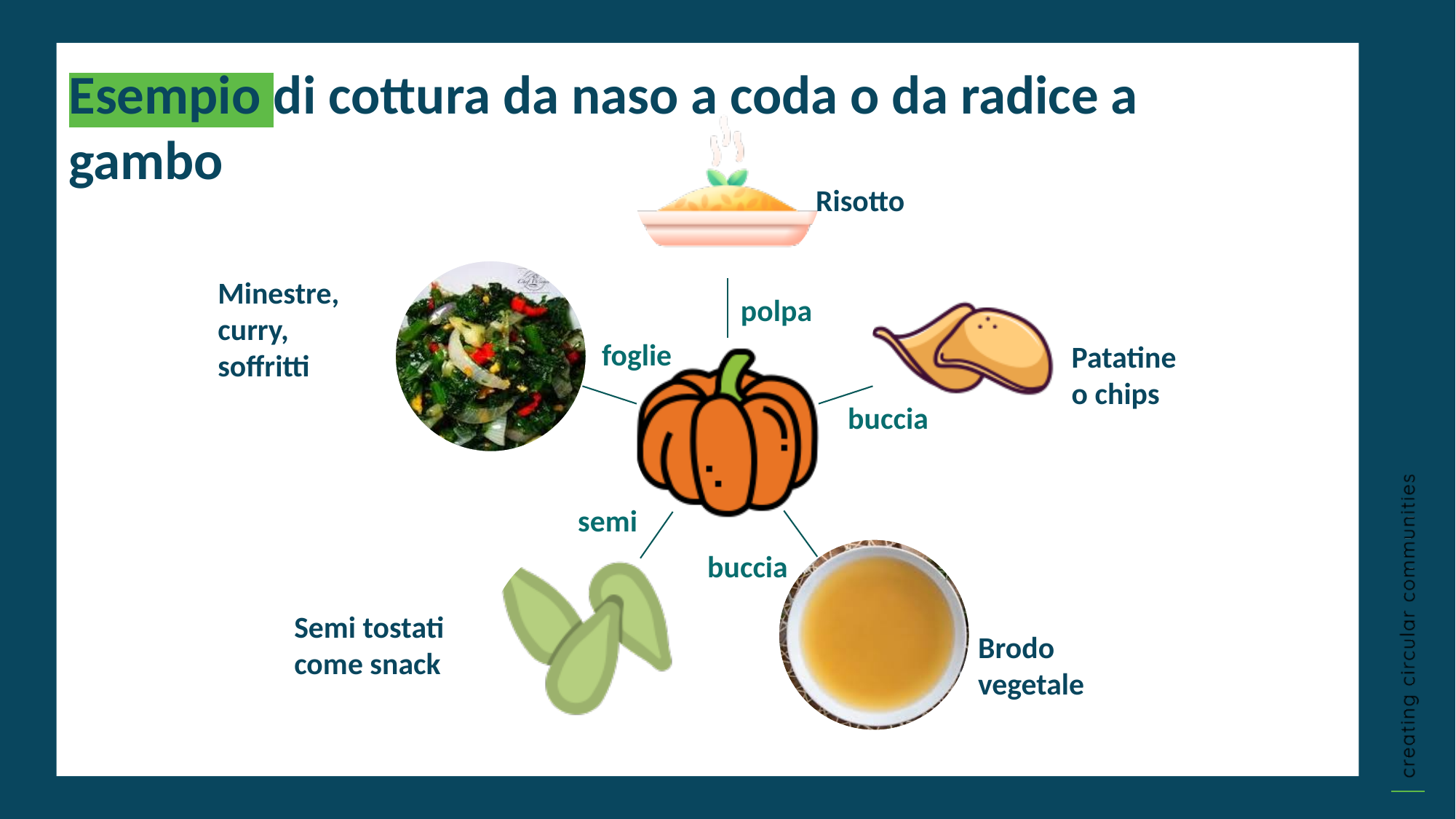

Esempio di cottura da naso a coda o da radice a gambo

Risotto
Minestre, curry, soffritti
polpa
foglie
Patatine o chips
buccia
semi
buccia
Semi tostati come snack
Brodo vegetale